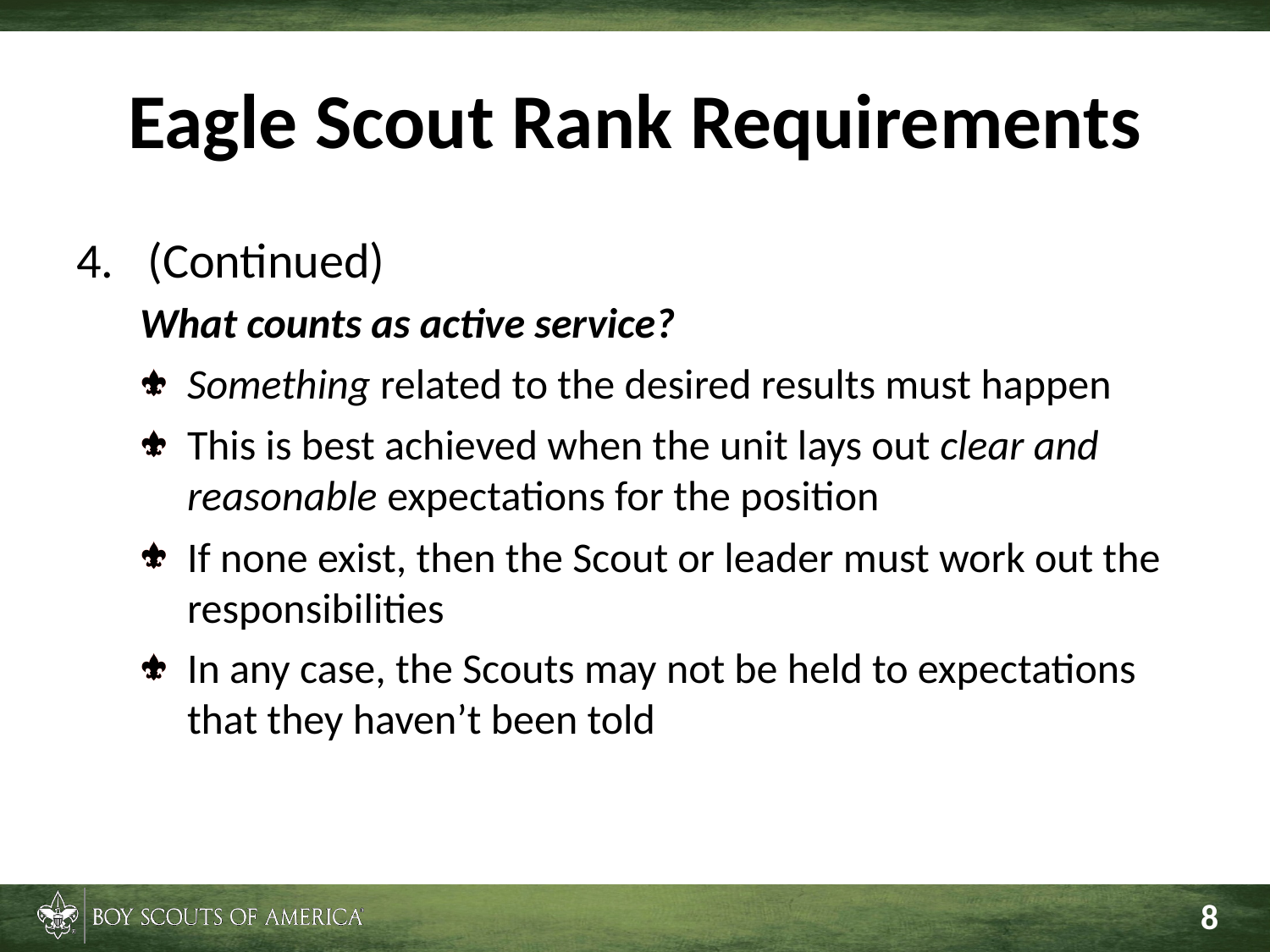

# Eagle Scout Rank Requirements
(Continued)
What counts as active service?
Something related to the desired results must happen
This is best achieved when the unit lays out clear and reasonable expectations for the position
If none exist, then the Scout or leader must work out the responsibilities
In any case, the Scouts may not be held to expectations that they haven’t been told